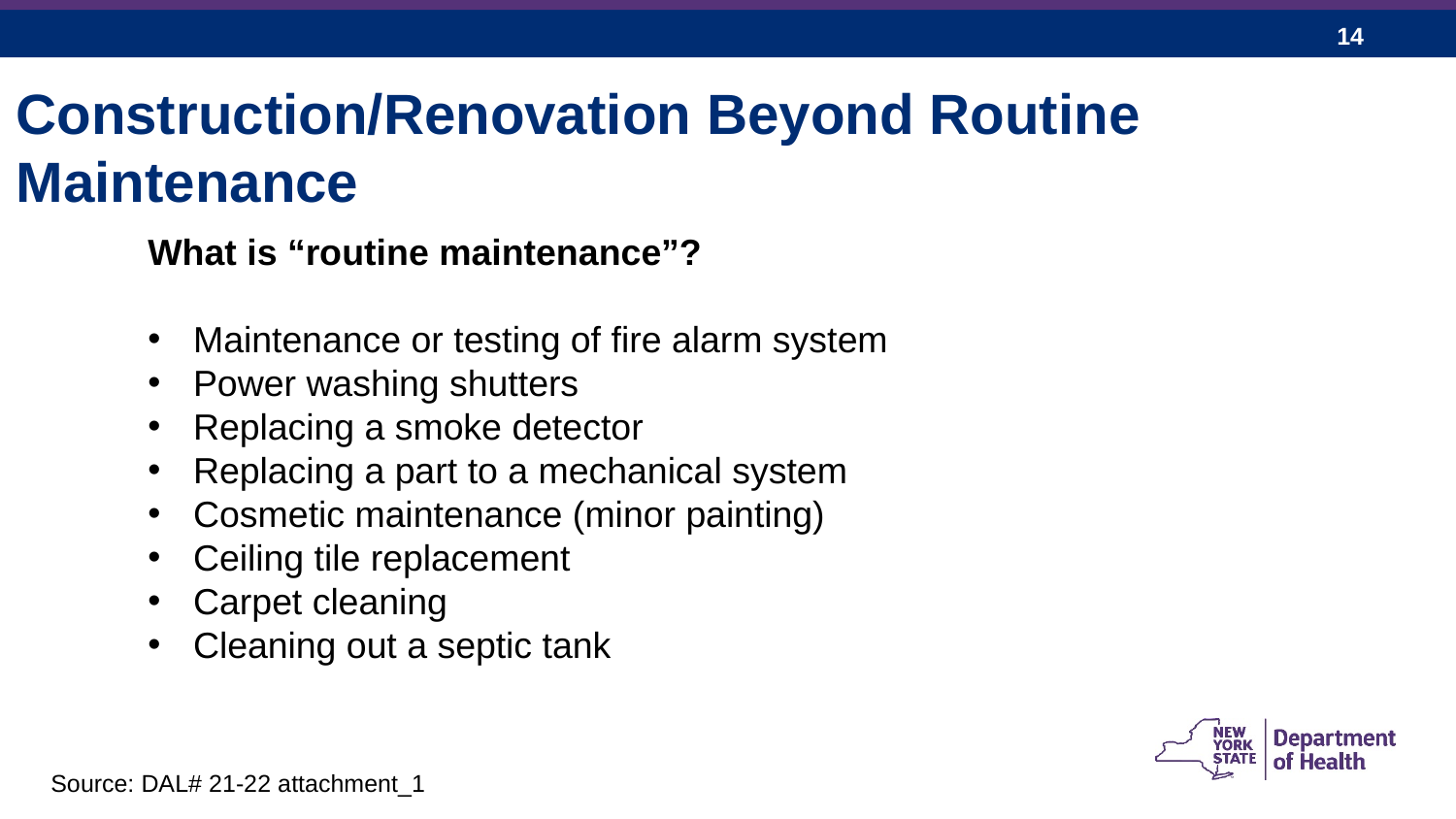

Construction/Renovation Beyond Routine Maintenance
What is “routine maintenance”?

Maintenance or testing of fire alarm system
Power washing shutters
Replacing a smoke detector
Replacing a part to a mechanical system
Cosmetic maintenance (minor painting)
Ceiling tile replacement
Carpet cleaning
Cleaning out a septic tank
Source: DAL# 21-22 attachment_1